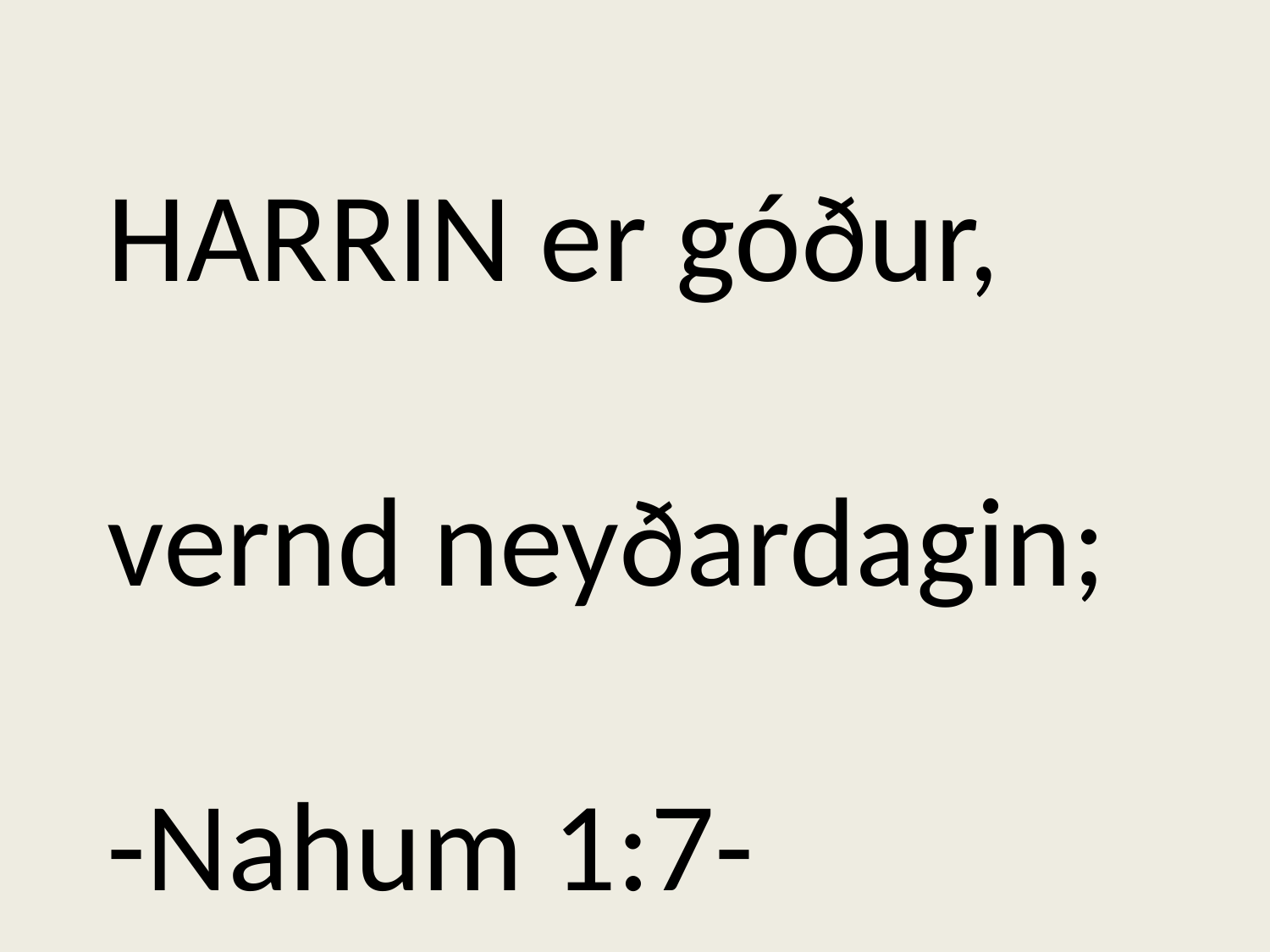

HARRIN er góður, vernd neyðardagin;
-Nahum 1:7-